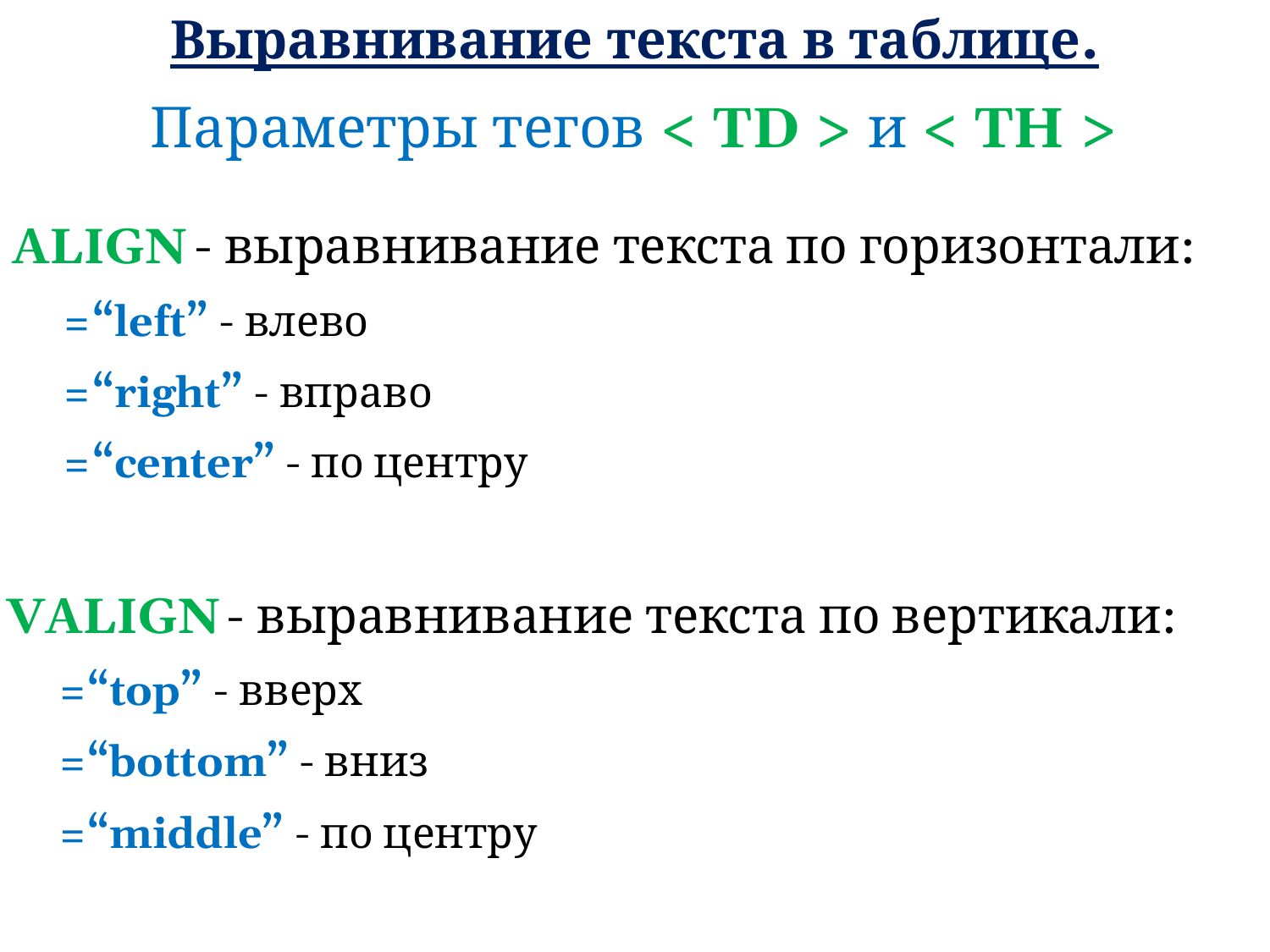

Выравнивание текста в таблице.
Параметры тегов < TD > и < TH >
ALIGN - выравнивание текста по горизонтали:
=“left” - влево
=“right” - вправо
=“center” - по центру
VALIGN - выравнивание текста по вертикали:
=“top” - вверх
=“bottom” - вниз
=“middle” - по центру